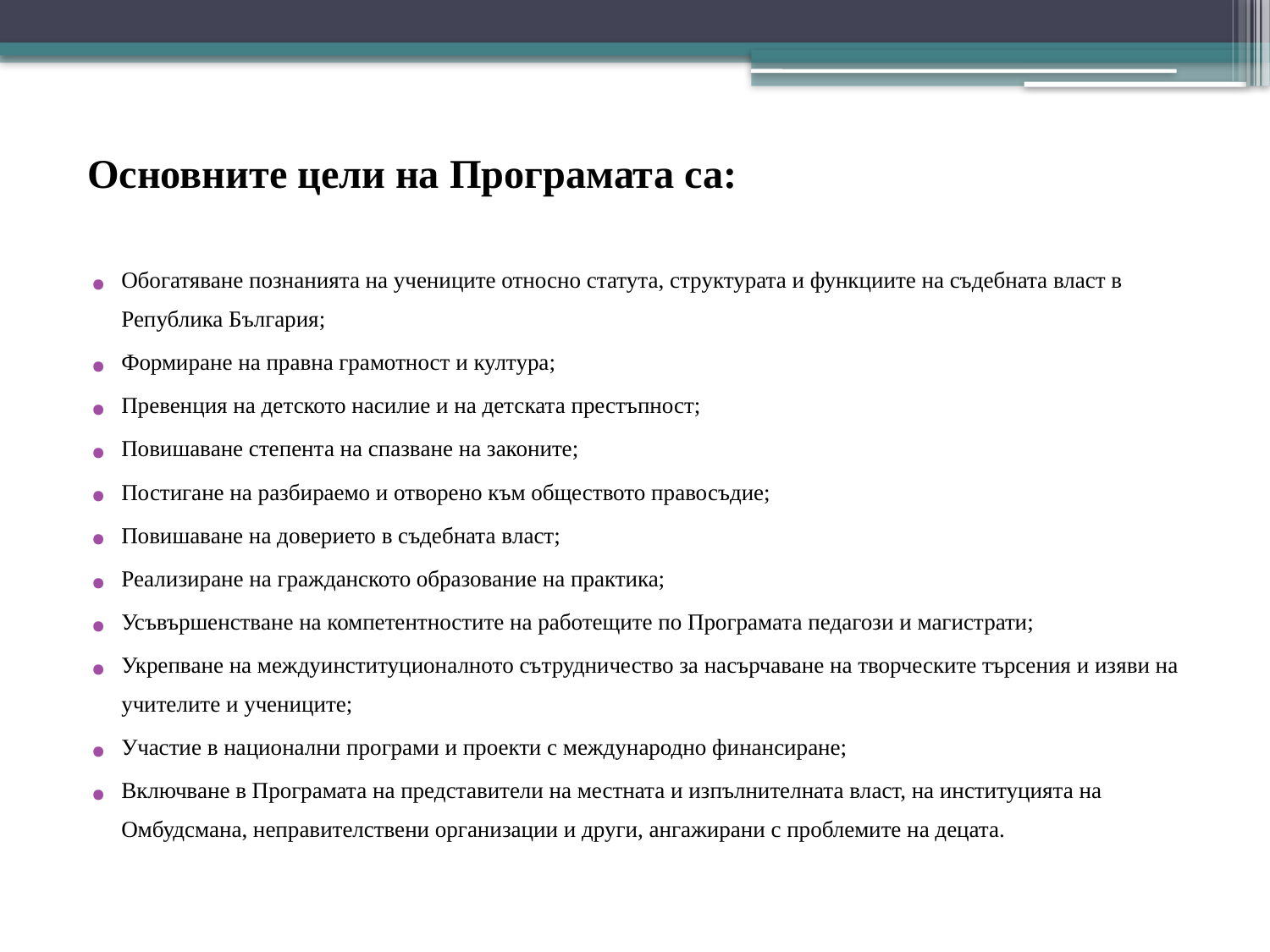

# Основните цели на Програмата са:
Обогатяване познанията на учениците относно статута, структурата и функциите на съдебната власт в Република България;
Формиране на правна грамотност и култура;
Превенция на детското насилие и на детската престъпност;
Повишаване степента на спазване на законите;
Постигане на разбираемо и отворено към обществото правосъдие;
Повишаване на доверието в съдебната власт;
Реализиране на гражданското образование на практика;
Усъвършенстване на компетентностите на работещите по Програмата педагози и магистрати;
Укрепване на междуинституционалното сътрудничество за насърчаване на творческите търсения и изяви на учителите и учениците;
Участие в национални програми и проекти с международно финансиране;
Включване в Програмата на представители на местната и изпълнителната власт, на институцията на Омбудсмана, неправителствени организации и други, ангажирани с проблемите на децата.